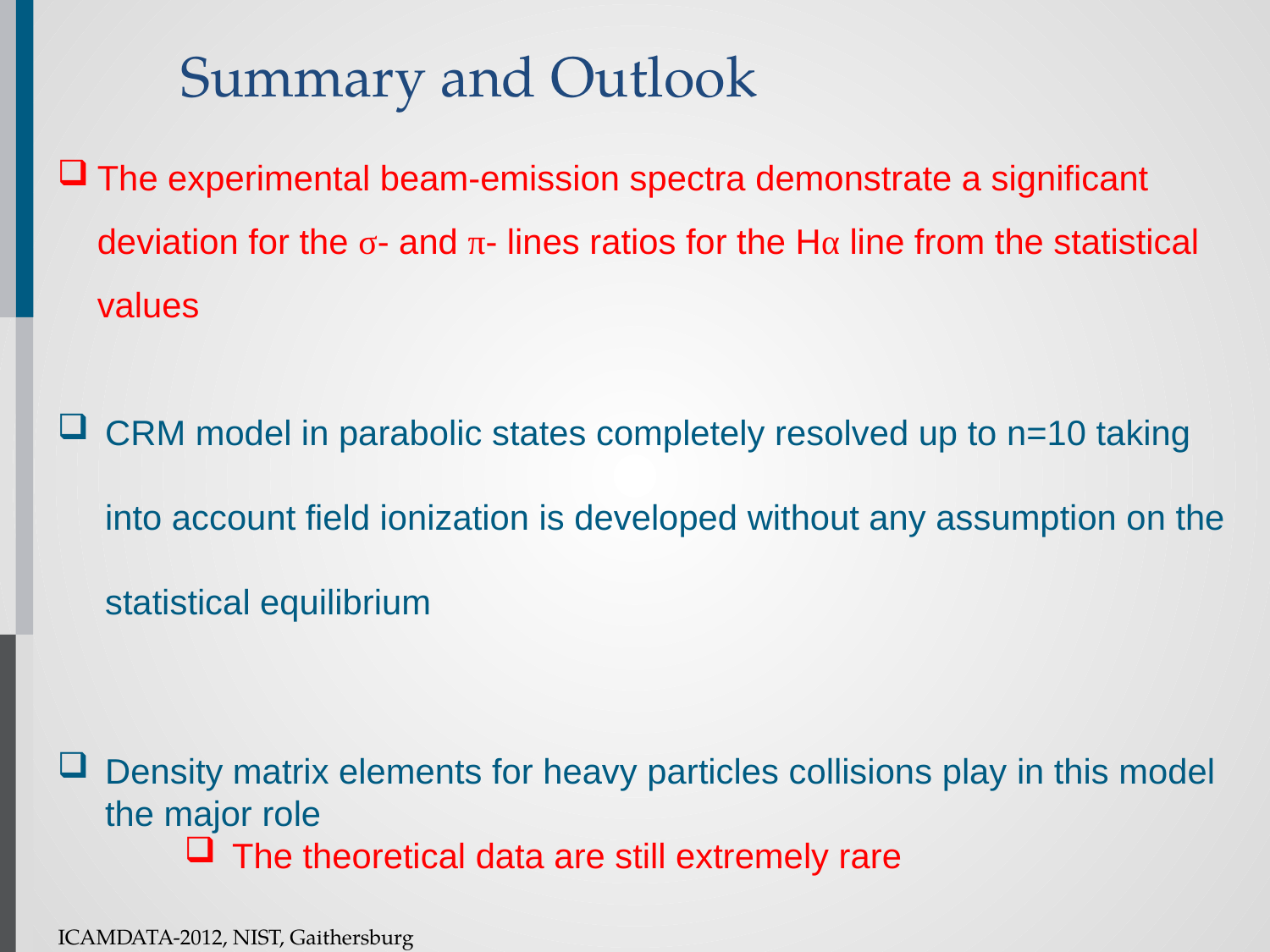

# Summary and Outlook
The experimental beam-emission spectra demonstrate a significant deviation for the σ- and π- lines ratios for the Hα line from the statistical values
CRM model in parabolic states completely resolved up to n=10 taking into account field ionization is developed without any assumption on the statistical equilibrium

Density matrix elements for heavy particles collisions play in this model the major role
The theoretical data are still extremely rare

ICAMDATA-2012, NIST, Gaithersburg